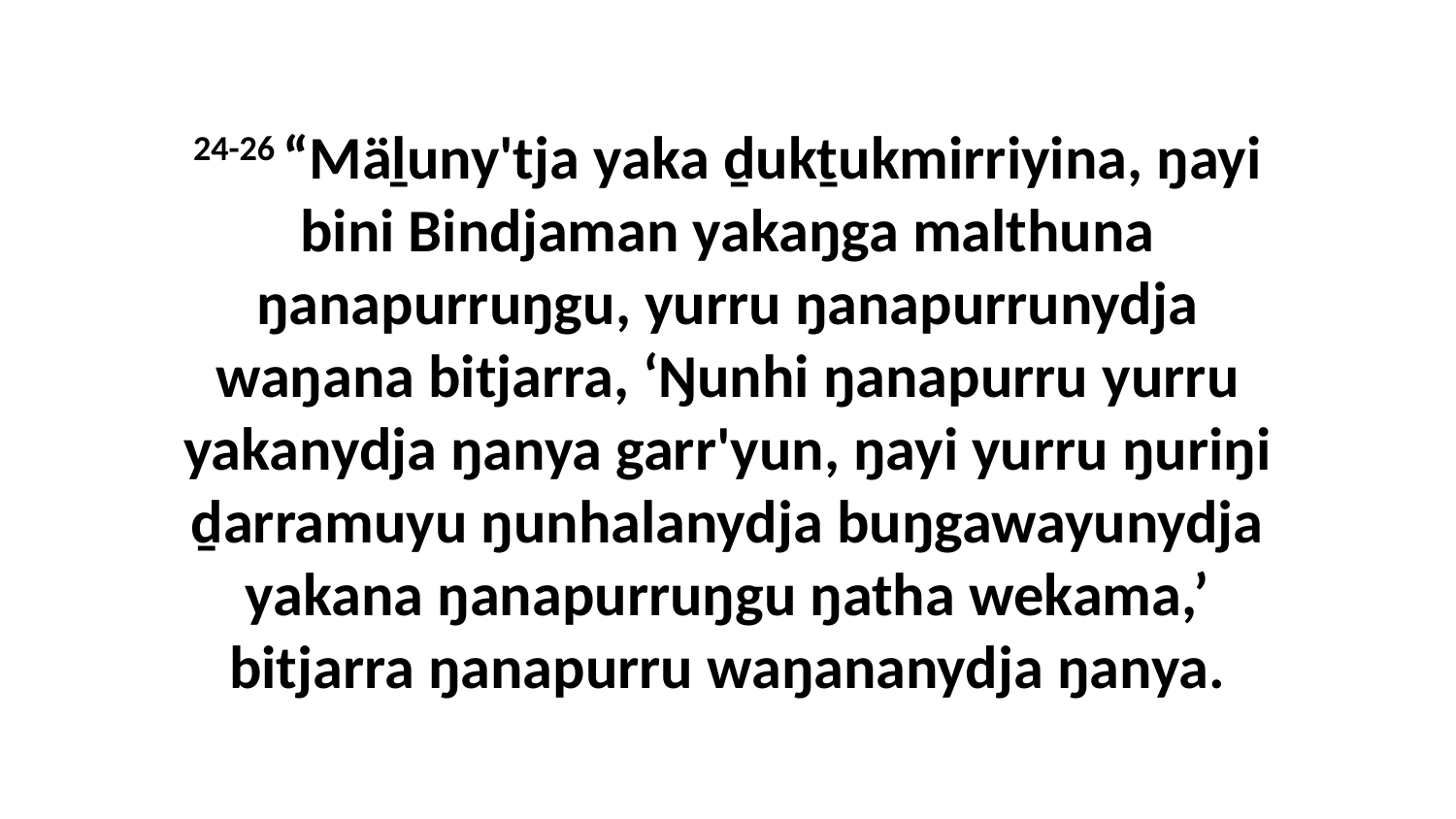

24-26 “Mäḻuny'tja yaka ḏukṯukmirriyina, ŋayi bini Bindjaman yakaŋga malthuna ŋanapurruŋgu, yurru ŋanapurrunydja waŋana bitjarra, ‘Ŋunhi ŋanapurru yurru yakanydja ŋanya garr'yun, ŋayi yurru ŋuriŋi ḏarramuyu ŋunhalanydja buŋgawayunydja yakana ŋanapurruŋgu ŋatha wekama,’ bitjarra ŋanapurru waŋananydja ŋanya.